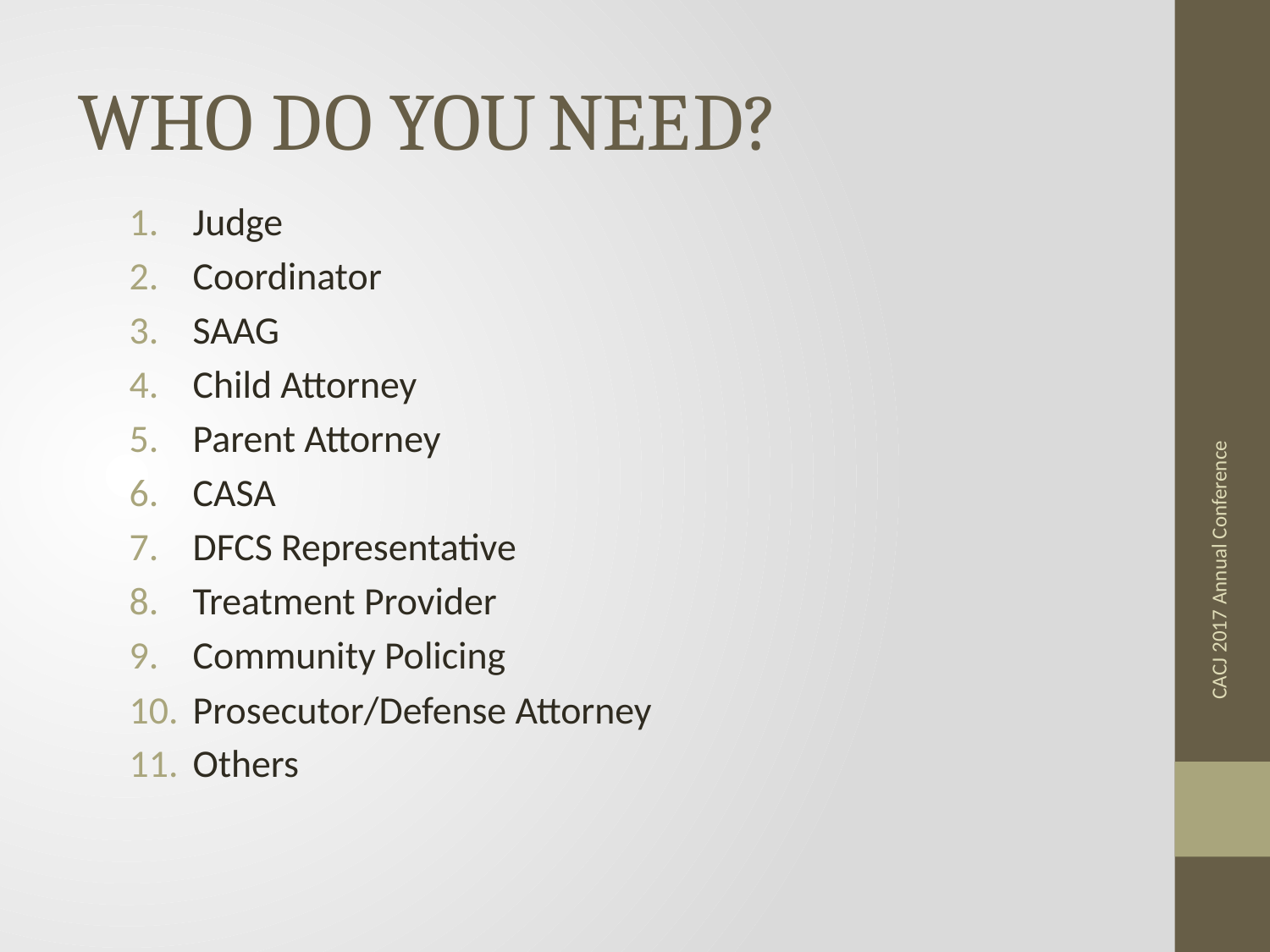

# WHO DO YOU NEED?
Judge
Coordinator
SAAG
Child Attorney
Parent Attorney
CASA
DFCS Representative
Treatment Provider
Community Policing
Prosecutor/Defense Attorney
Others
CACJ 2017 Annual Conference